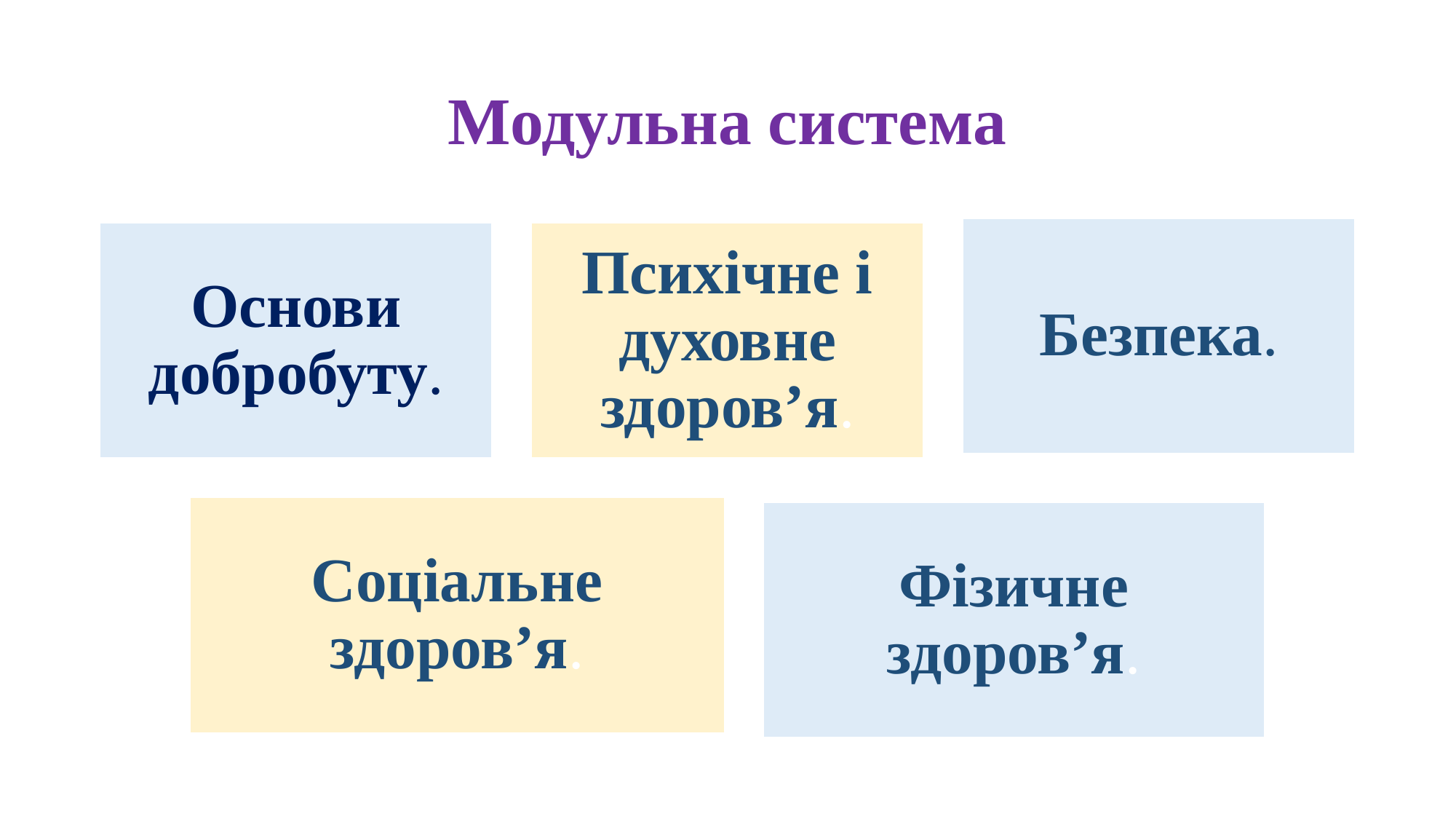

# Модульна система
Основи добробуту.
Психічне і духовне здоров’я.
Безпека.
Соціальне здоров’я.
Фізичне здоров’я.